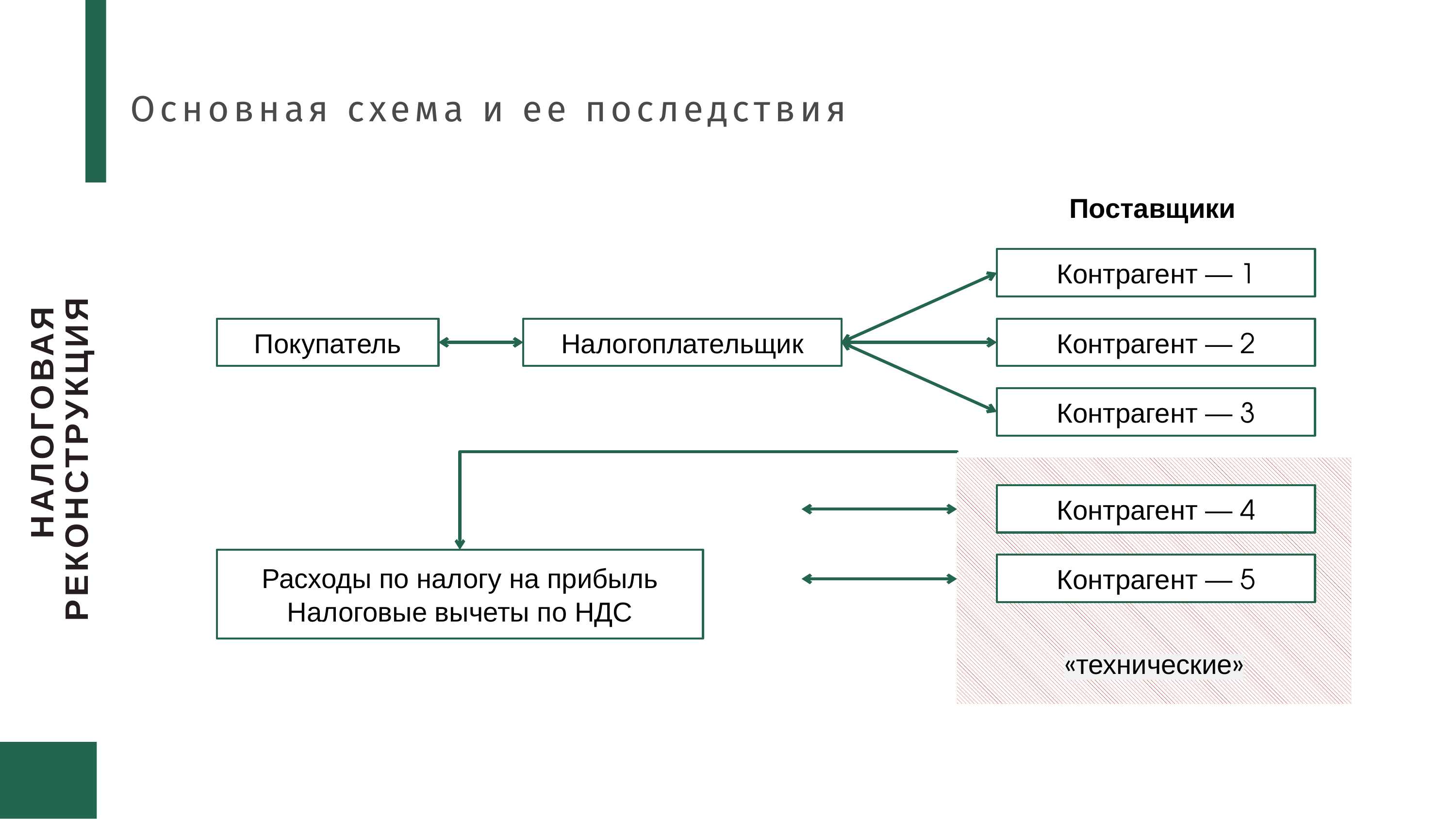

# Основная схема и ее последствия
Поставщики
Контрагент — 1
Контрагент — 2
Контрагент — 3
Контрагент — 4
Контрагент — 5
НАЛОГОВАЯ  РЕКОНСТРУКЦИЯ
Покупатель
Налогоплательщик

«технические»
Расходы по налогу на прибыль
Налоговые вычеты по НДС